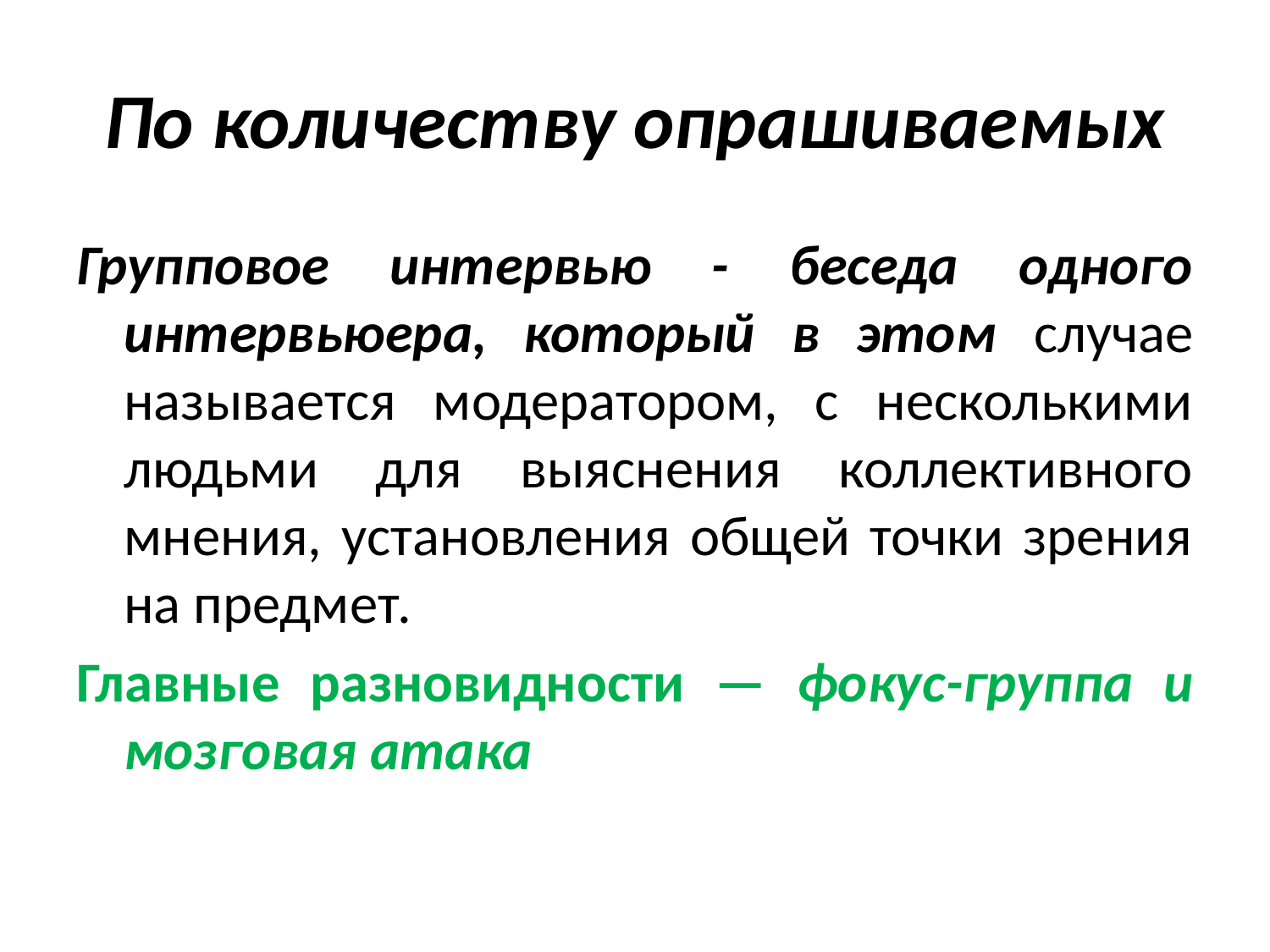

# По количеству опрашиваемых
Групповое интервью - беседа одного интервьюера, который в этом случае называется модератором, с несколькими людьми для выяснения коллективного мнения, установления общей точки зрения на предмет.
Главные разновидности — фокус-группа и мозговая атака